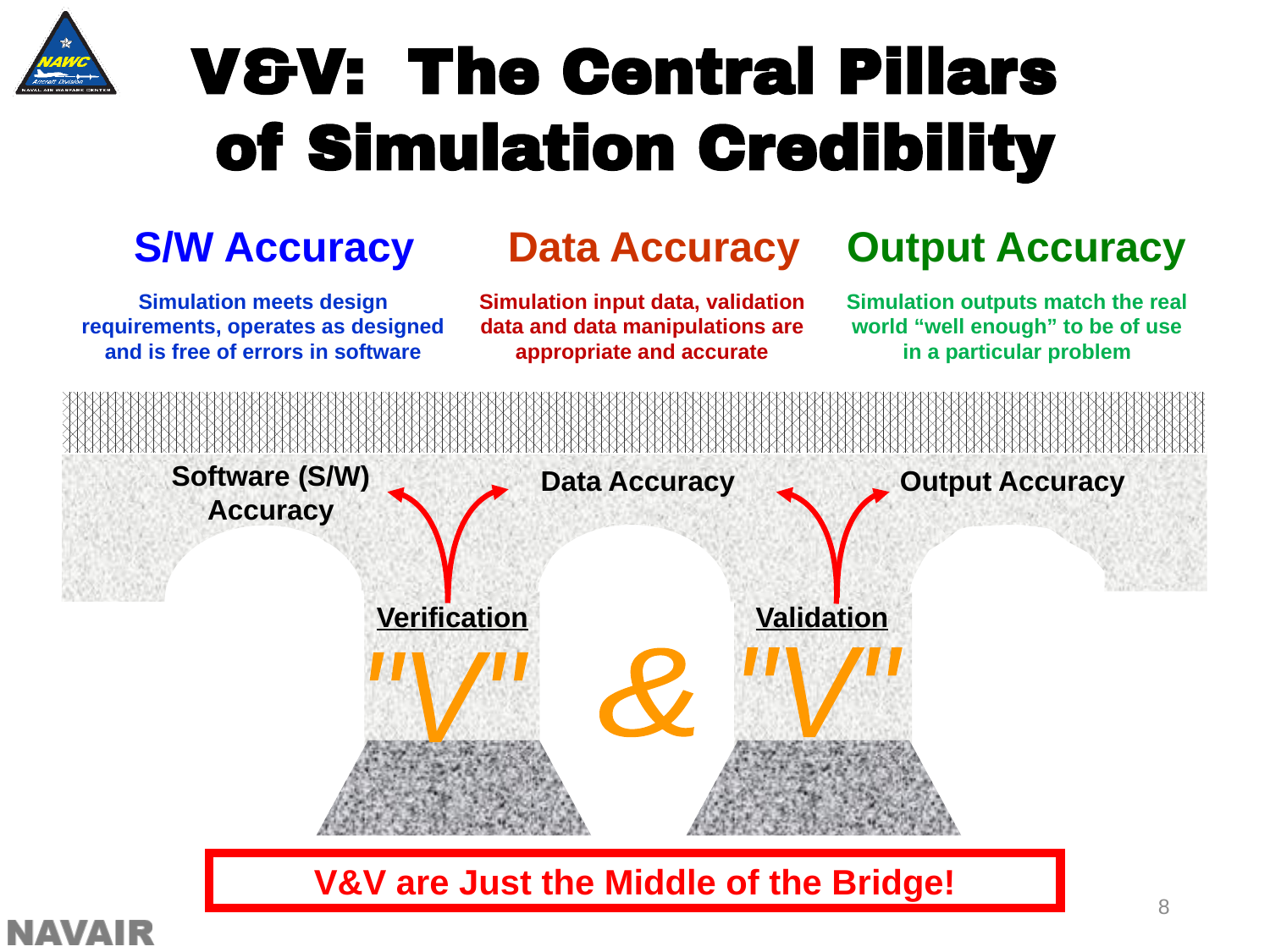

V&V:  The Central Pillars
of Simulation Credibility
S/W Accuracy
Data Accuracy
Output Accuracy
Simulation meets design requirements, operates as designed and is free of errors in software
Simulation input data, validation data and data manipulations are appropriate and accurate
Simulation outputs match the real world “well enough” to be of use in a particular problem

Software (S/W) Accuracy
Data Accuracy
Output Accuracy

Verification
Validation

"V"
&
"V"

V&V are Just the Middle of the Bridge!
8